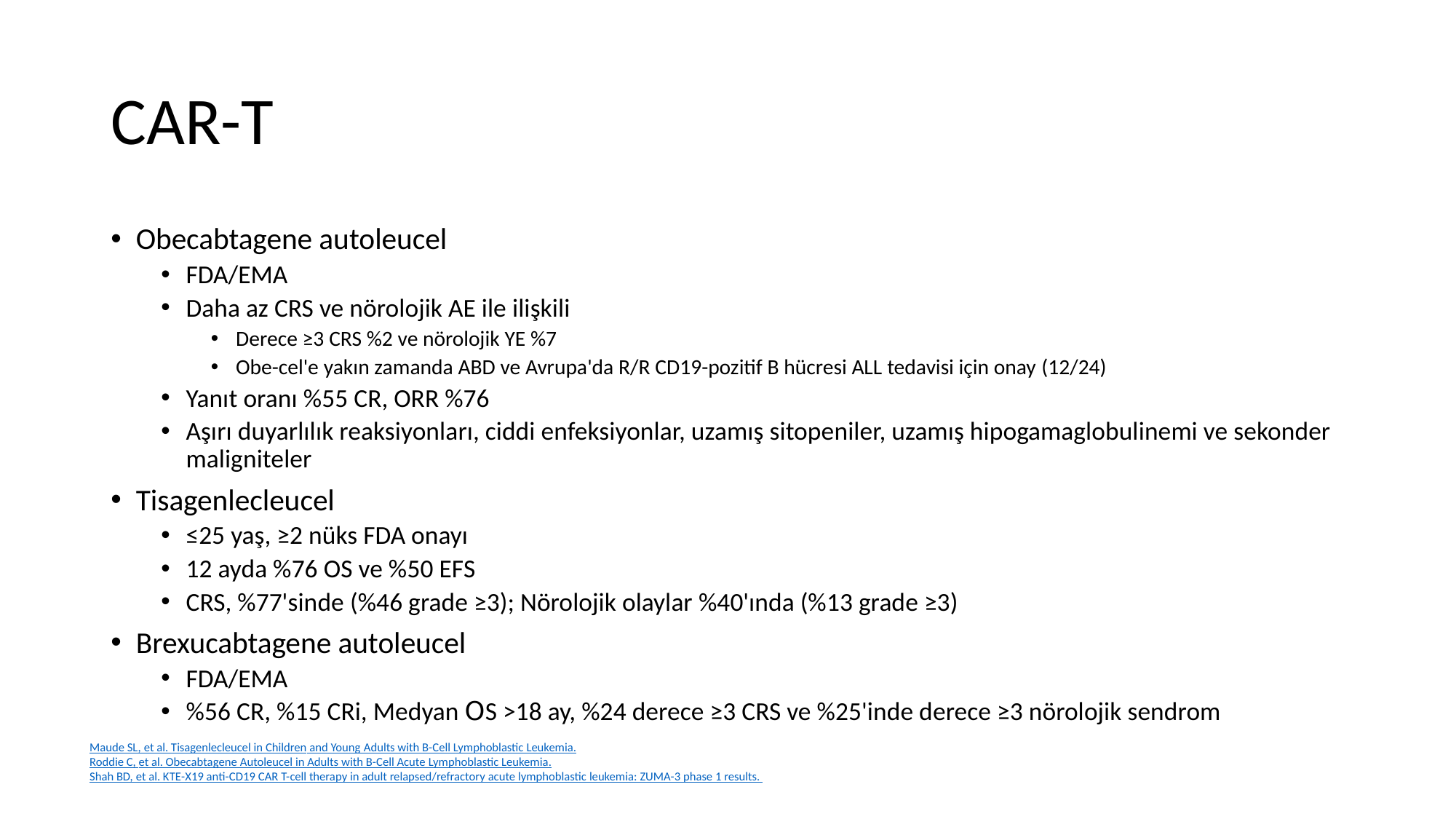

# CAR-T
Obecabtagene autoleucel
FDA/EMA
Daha az CRS ve nörolojik AE ile ilişkili
Derece ≥3 CRS %2 ve nörolojik YE %7
Obe-cel'e yakın zamanda ABD ve Avrupa'da R/R CD19-pozitif B hücresi ALL tedavisi için onay (12/24)
Yanıt oranı %55 CR, ORR %76
Aşırı duyarlılık reaksiyonları, ciddi enfeksiyonlar, uzamış sitopeniler, uzamış hipogamaglobulinemi ve sekonder maligniteler
Tisagenlecleucel
≤25 yaş, ≥2 nüks FDA onayı
12 ayda %76 OЅ ve %50 EFS
CRS, %77'sinde (%46 grade ≥3); Nörolojik olaylar %40'ında (%13 grade ≥3)
Brexucabtagene autoleucel
FDA/EMA
%56 CR, %15 CRi, Medyan ՕS >18 ay, %24 derece ≥3 CRS ve %25'inde derece ≥3 nörolojik sendrom

Maude SL, et al. Tisagenlecleucel in Children and Young Adults with B-Cell Lymphoblastic Leukemia.
Roddie C, et al. Obecabtagene Autoleucel in Adults with B-Cell Acute Lymphoblastic Leukemia.
Shah BD, et al. KTE-X19 anti-CD19 CAR T-cell therapy in adult relapsed/refractory acute lymphoblastic leukemia: ZUMA-3 phase 1 results.